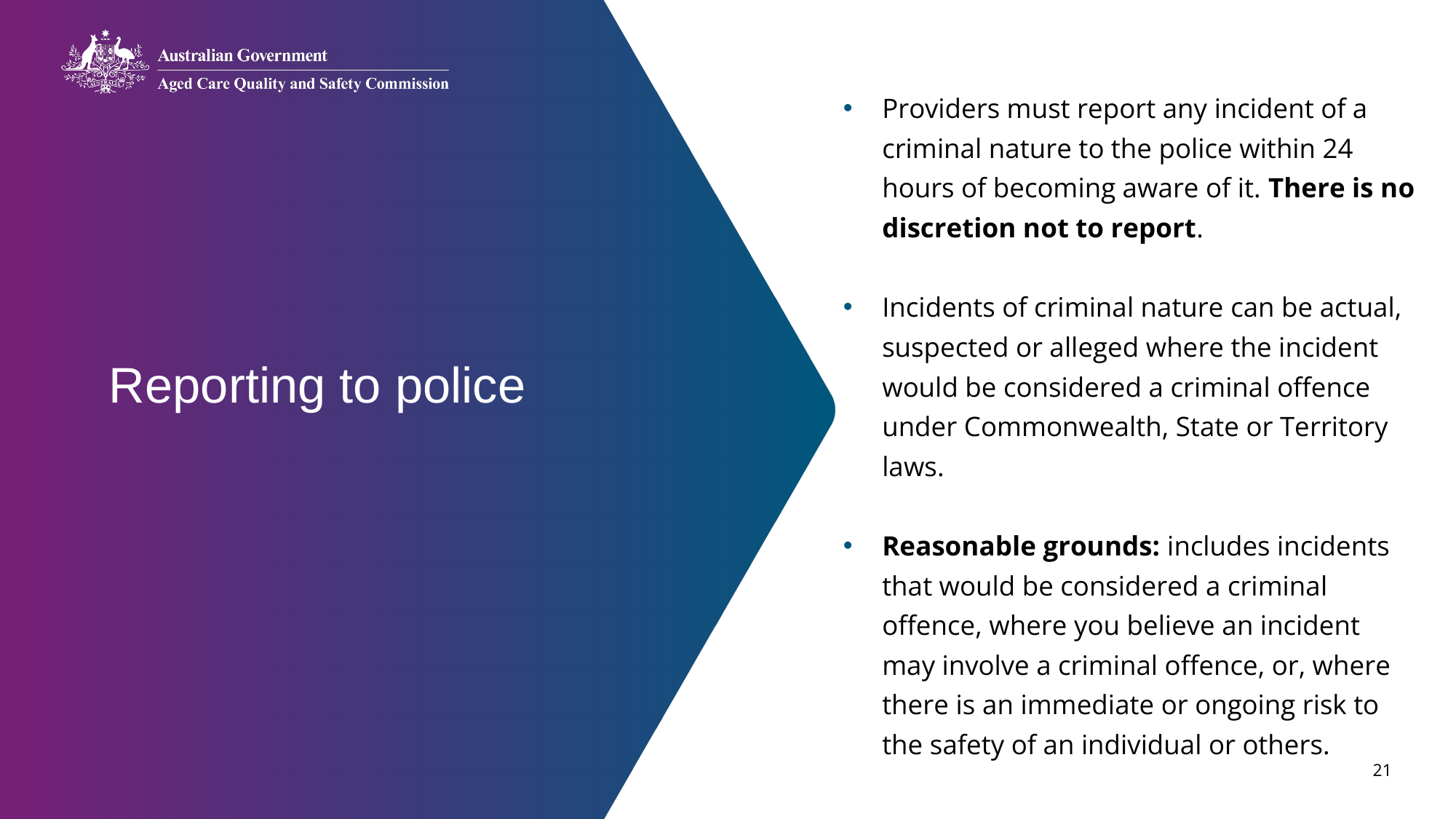

Providers must report any incident of a criminal nature to the police within 24 hours of becoming aware of it. There is no discretion not to report.

Incidents of criminal nature can be actual, suspected or alleged where the incident would be considered a criminal offence under Commonwealth, State or Territory laws.

Reasonable grounds: includes incidents that would be considered a criminal offence, where you believe an incident may involve a criminal offence, or, where there is an immediate or ongoing risk to the safety of an individual or others.
# Reporting to police